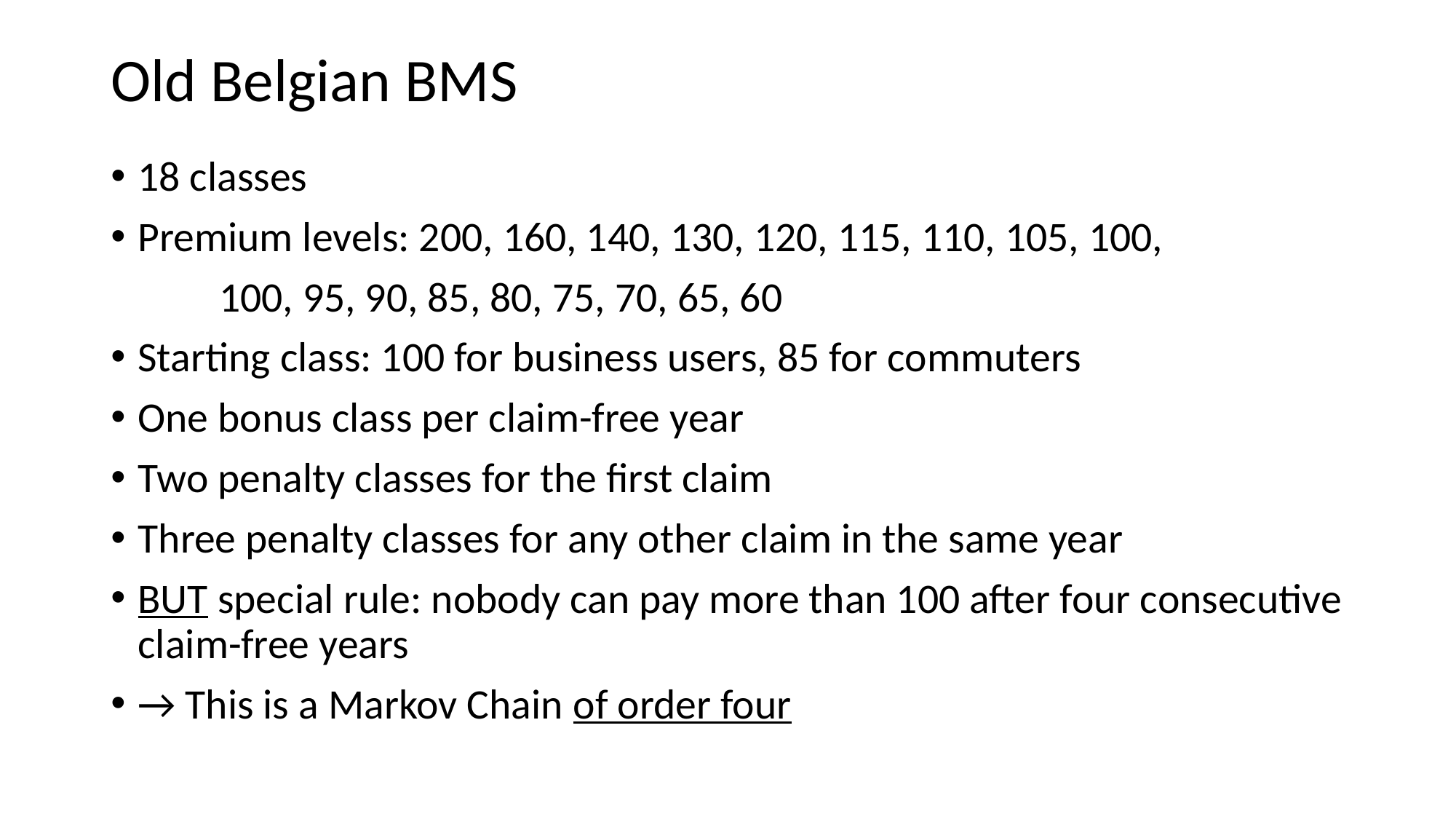

# Old Belgian BMS
18 classes
Premium levels: 200, 160, 140, 130, 120, 115, 110, 105, 100,
	100, 95, 90, 85, 80, 75, 70, 65, 60
Starting class: 100 for business users, 85 for commuters
One bonus class per claim-free year
Two penalty classes for the first claim
Three penalty classes for any other claim in the same year
BUT special rule: nobody can pay more than 100 after four consecutive claim-free years
→ This is a Markov Chain of order four